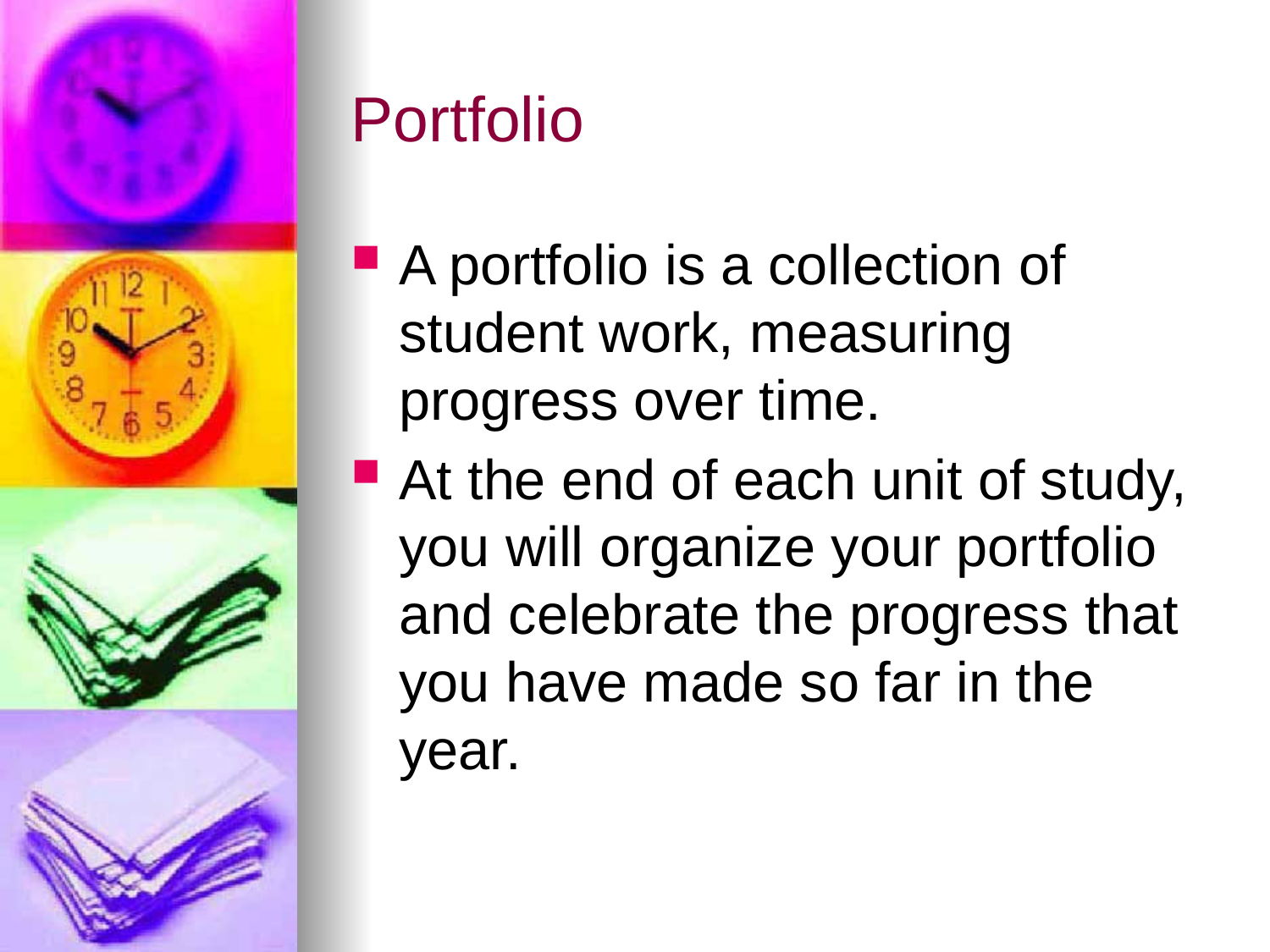

# Portfolio
A portfolio is a collection of student work, measuring progress over time.
At the end of each unit of study, you will organize your portfolio and celebrate the progress that you have made so far in the year.